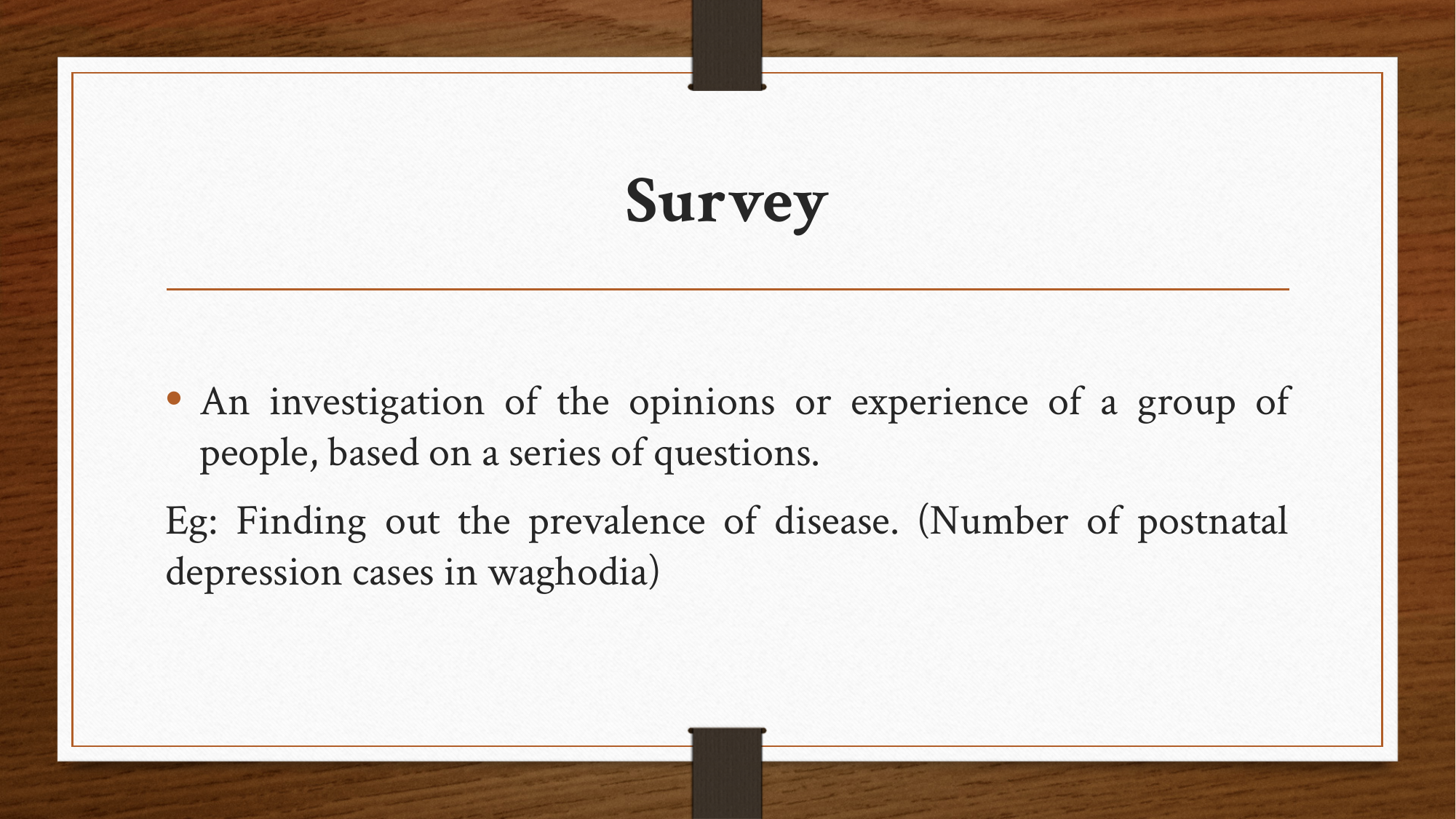

# Survey

An investigation of the opinions or experience of a group of people, based on a series of questions.
Eg: Finding out the prevalence of disease. (Number of postnatal depression cases in waghodia)